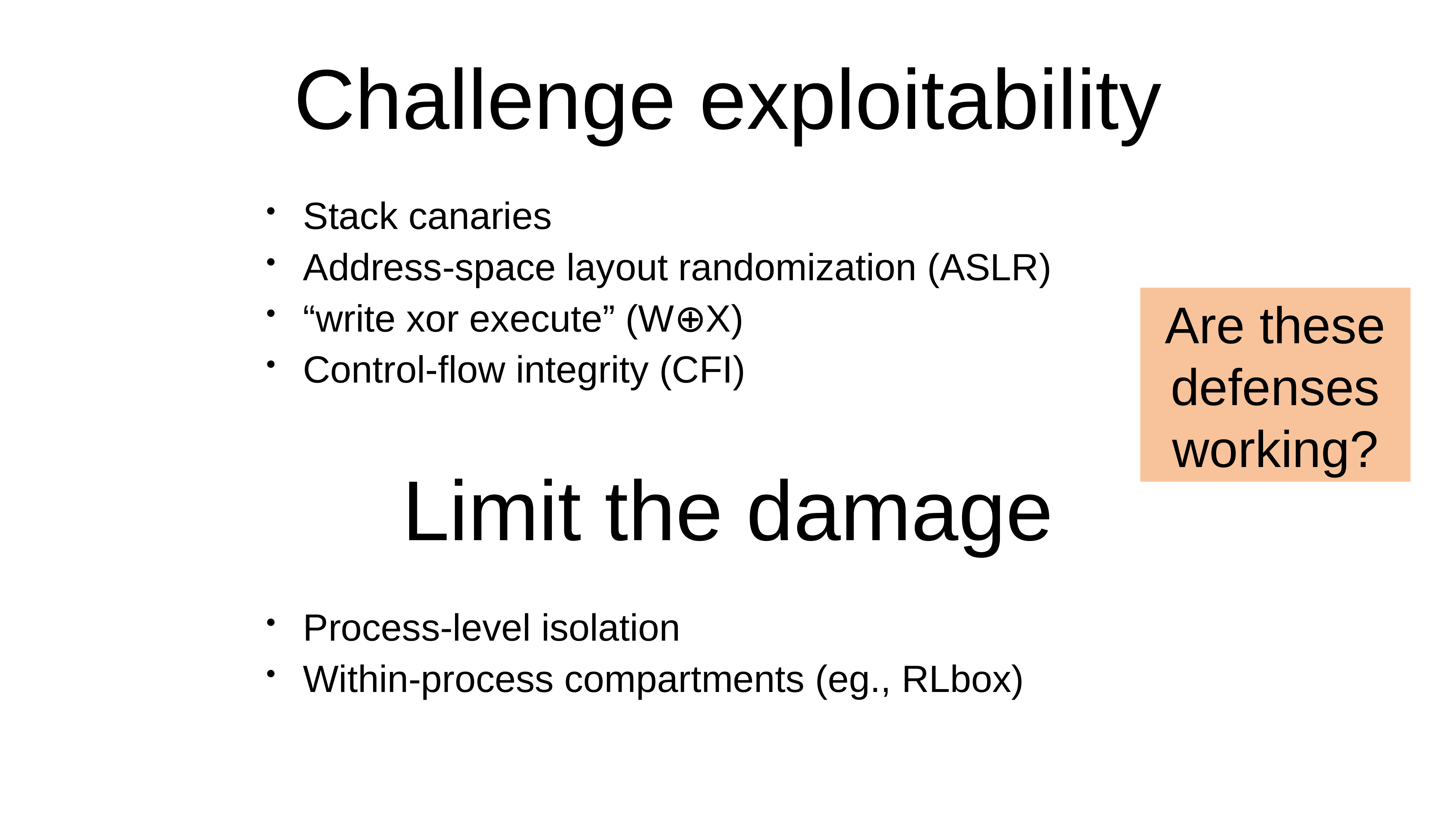

# Challenge exploitability
Stack canaries
Address-space layout randomization (ASLR)
“write xor execute” (W⊕X)
Control-flow integrity (CFI)
Are these defenses working?
Limit the damage
Process-level isolation
Within-process compartments (eg., RLbox)